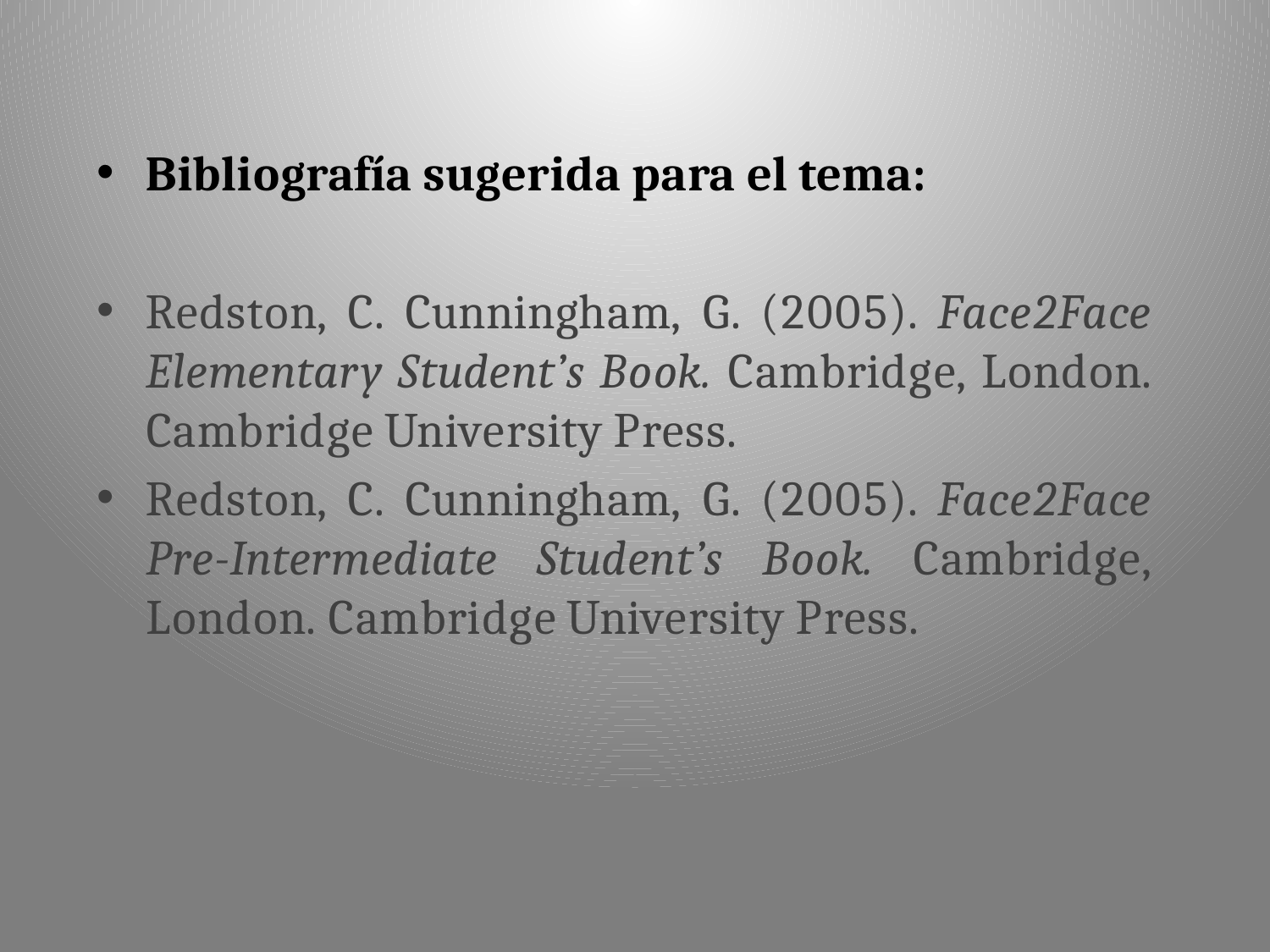

Bibliografía sugerida para el tema:

Redston, C. Cunningham, G. (2005). Face2Face Elementary Student’s Book. Cambridge, London. Cambridge University Press.
Redston, C. Cunningham, G. (2005). Face2Face Pre-Intermediate Student’s Book. Cambridge, London. Cambridge University Press.